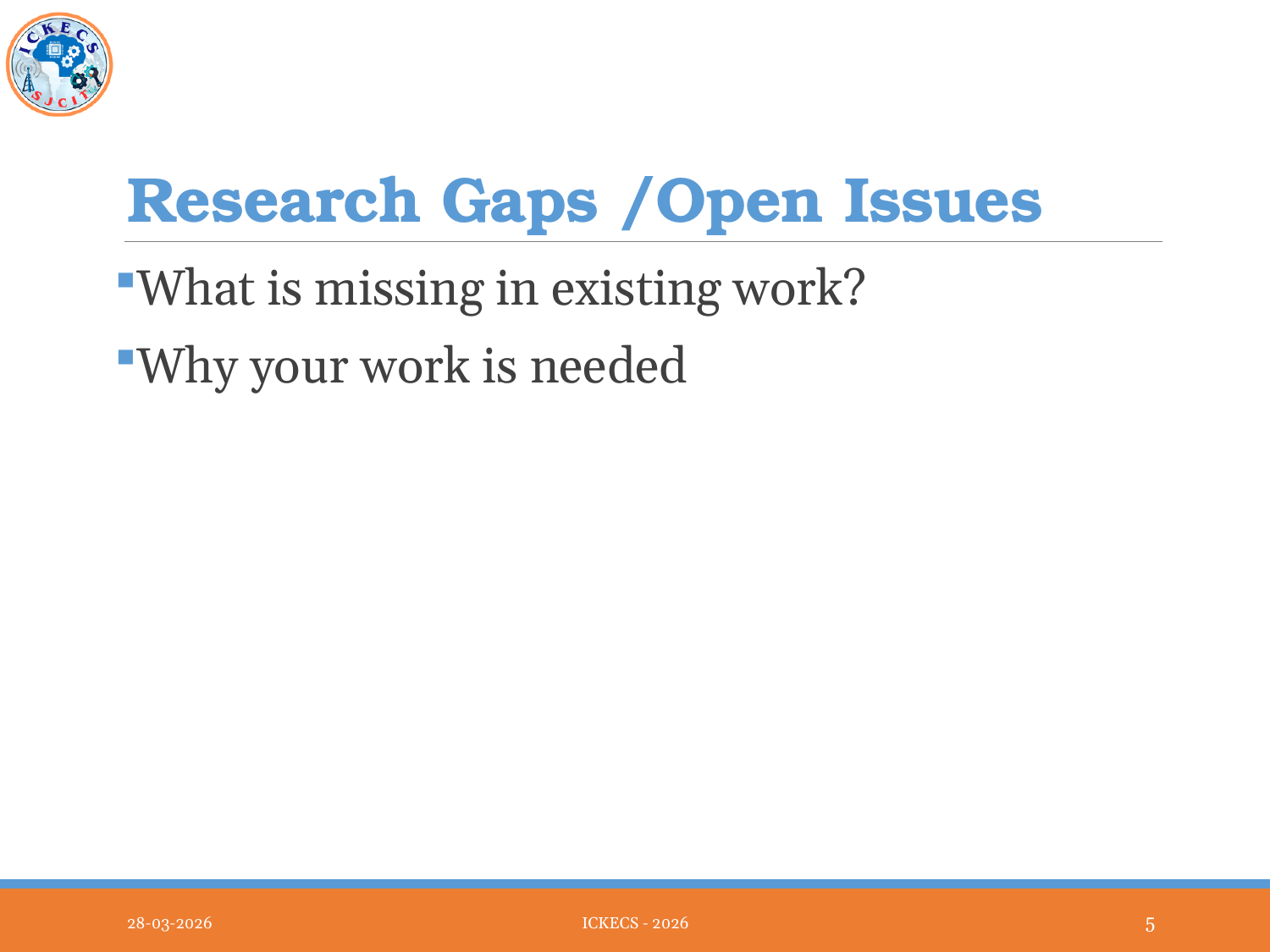

# Research Gaps /Open Issues
What is missing in existing work?
Why your work is needed

28-03-2026
ICKECS - 2026
5